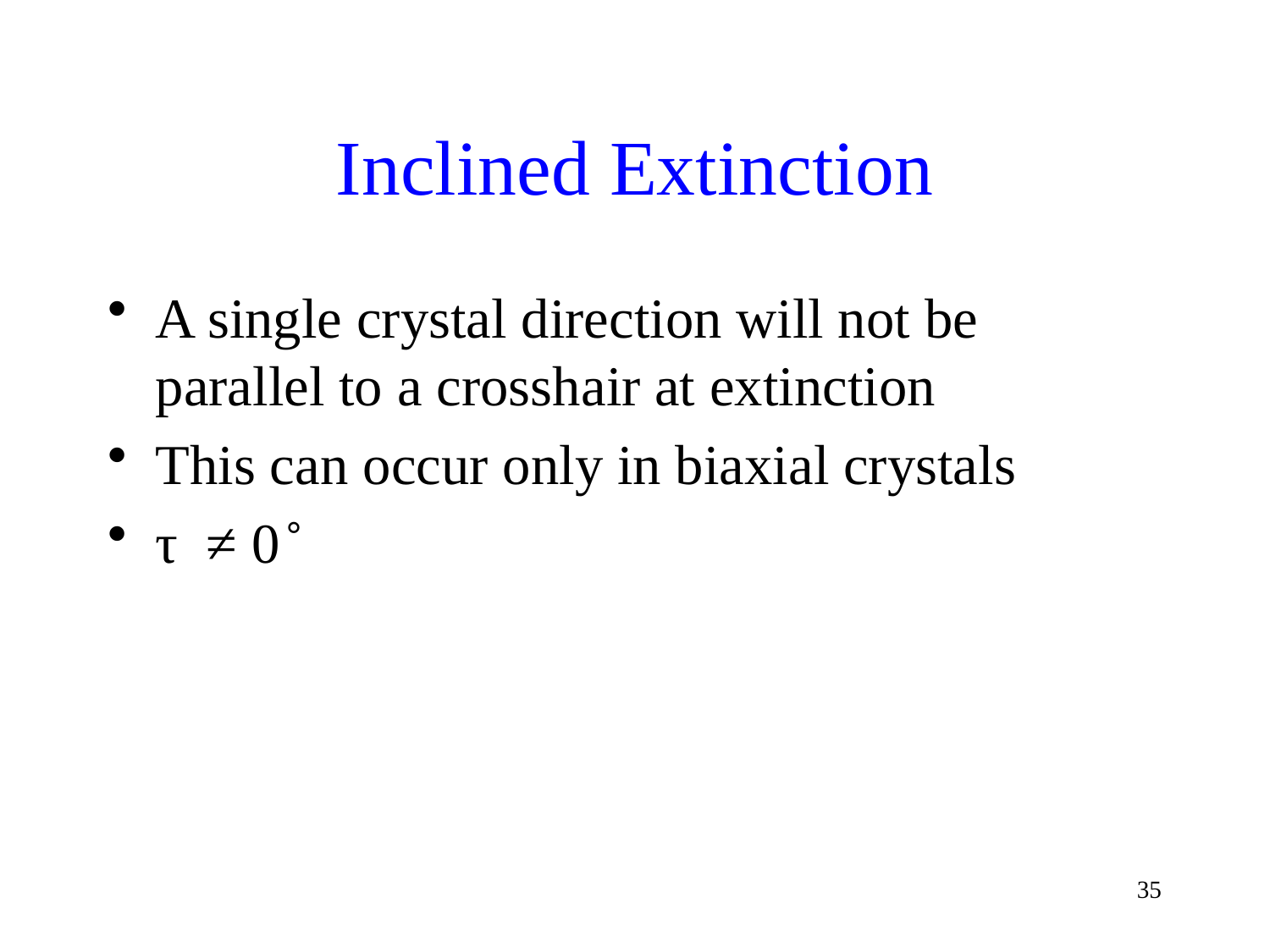

# Inclined Extinction
A single crystal direction will not be parallel to a crosshair at extinction
This can occur only in biaxial crystals
τ  ≠ 0 ̊
35